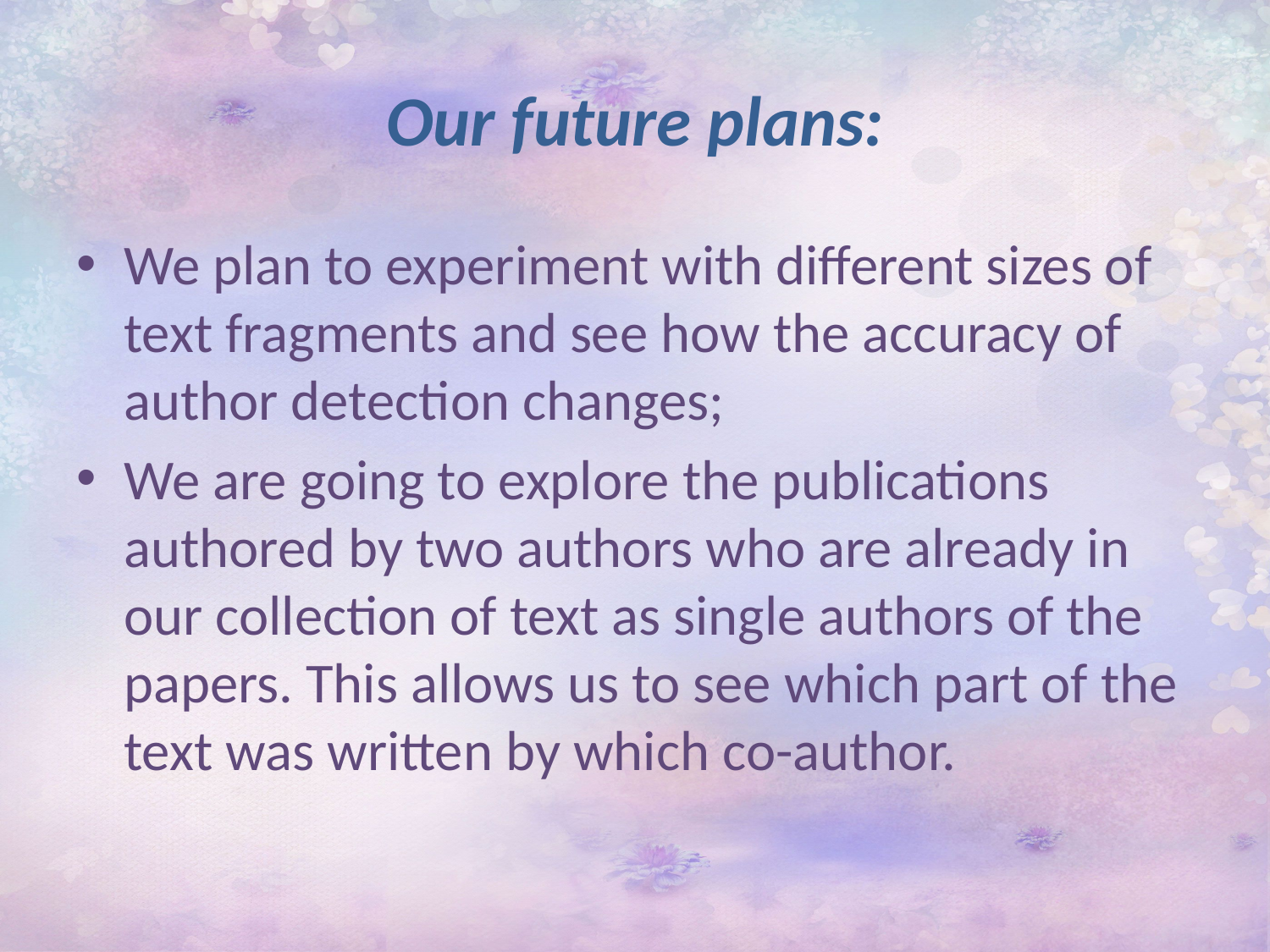

# Our future plans:
We plan to experiment with different sizes of text fragments and see how the accuracy of author detection changes;
We are going to explore the publications authored by two authors who are already in our collection of text as single authors of the papers. This allows us to see which part of the text was written by which co-author.